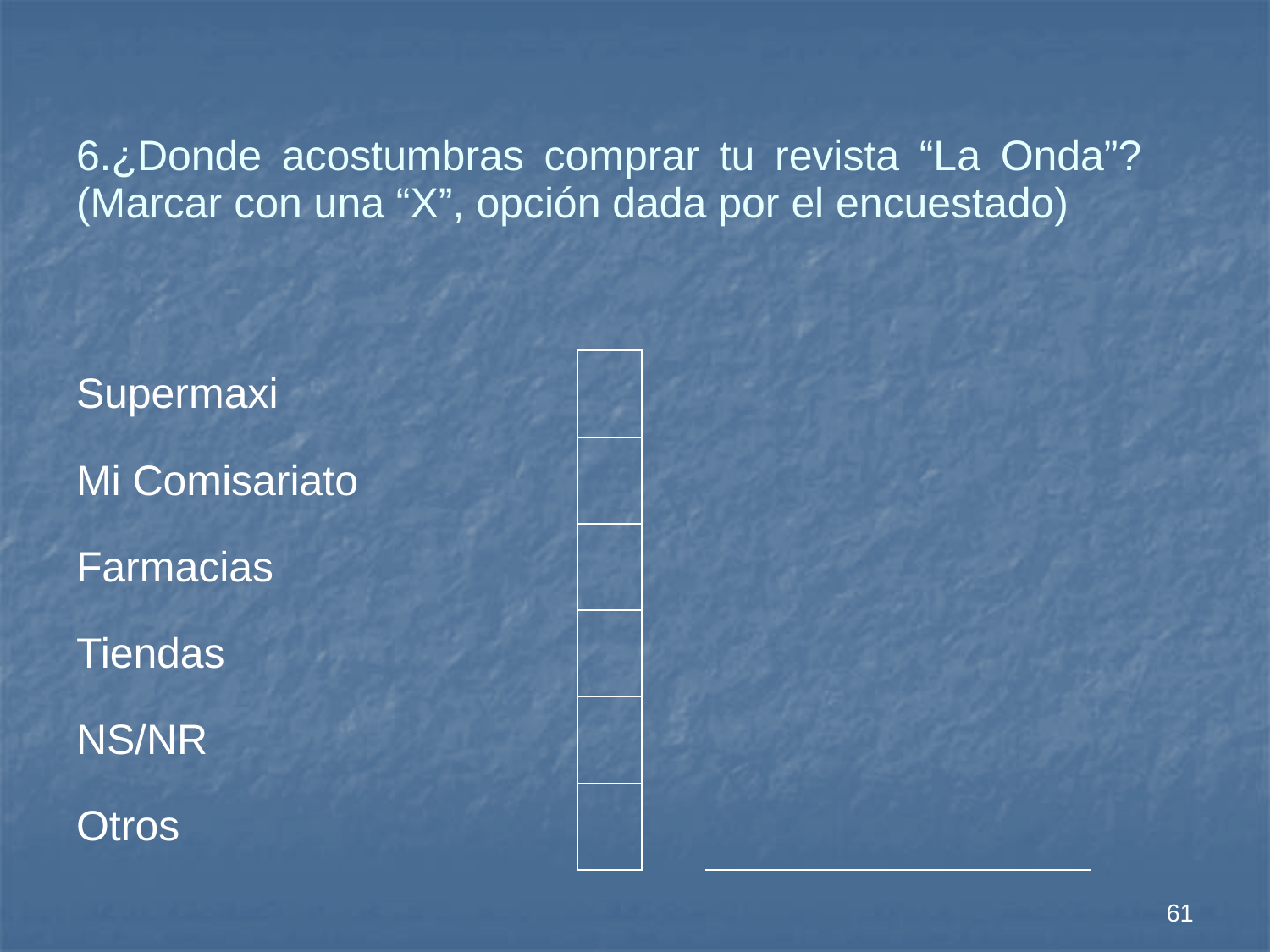

| 6.¿Donde acostumbras comprar tu revista “La Onda”? (Marcar con una “X”, opción dada por el encuestado) |  |  |  |  |  |  |  |  |  |  |  |  |  |
| --- | --- | --- | --- | --- | --- | --- | --- | --- | --- | --- | --- | --- | --- |
|  |  |  |  |  |  |  |  |  |  |  |  |  |  |
| Supermaxi |  |  |  |  |  |  |  |  |  |  |  |  |  |
| Mi Comisariato |  |  |  |  |  |  |  |  |  |  |  |  |  |
| Farmacias |  |  |  |  |  |  |  |  |  |  |  |  |  |
| Tiendas |  |  |  |  |  |  |  |  |  |  |  |  |  |
| NS/NR |  |  |  |  |  |  |  |  |  |  |  |  |  |
| Otros |  |  |  |  |  |  |  |  |  |  |  |  |  |
61